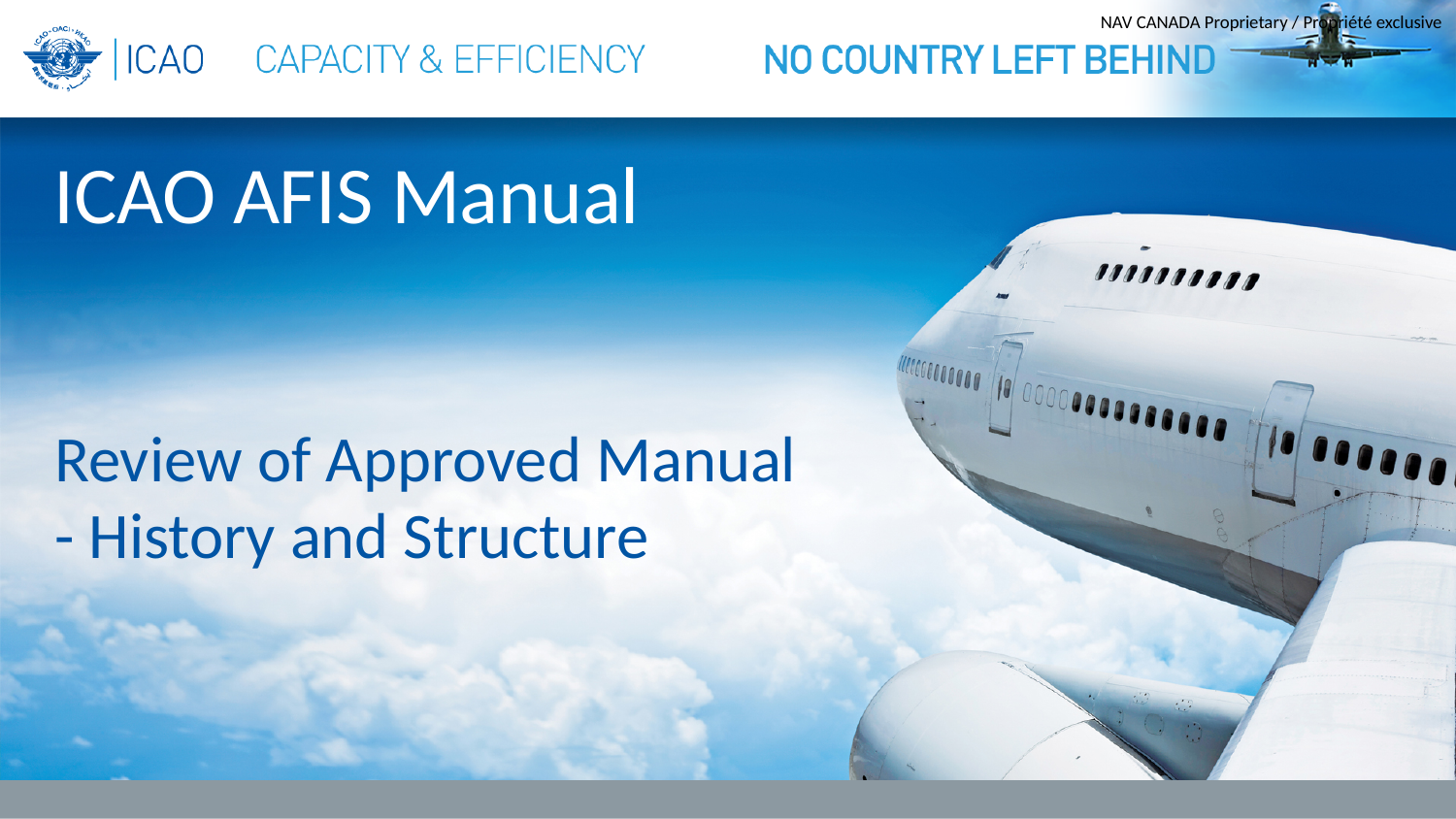

ICAO AFIS Manual

Review of Approved Manual - History and Structure